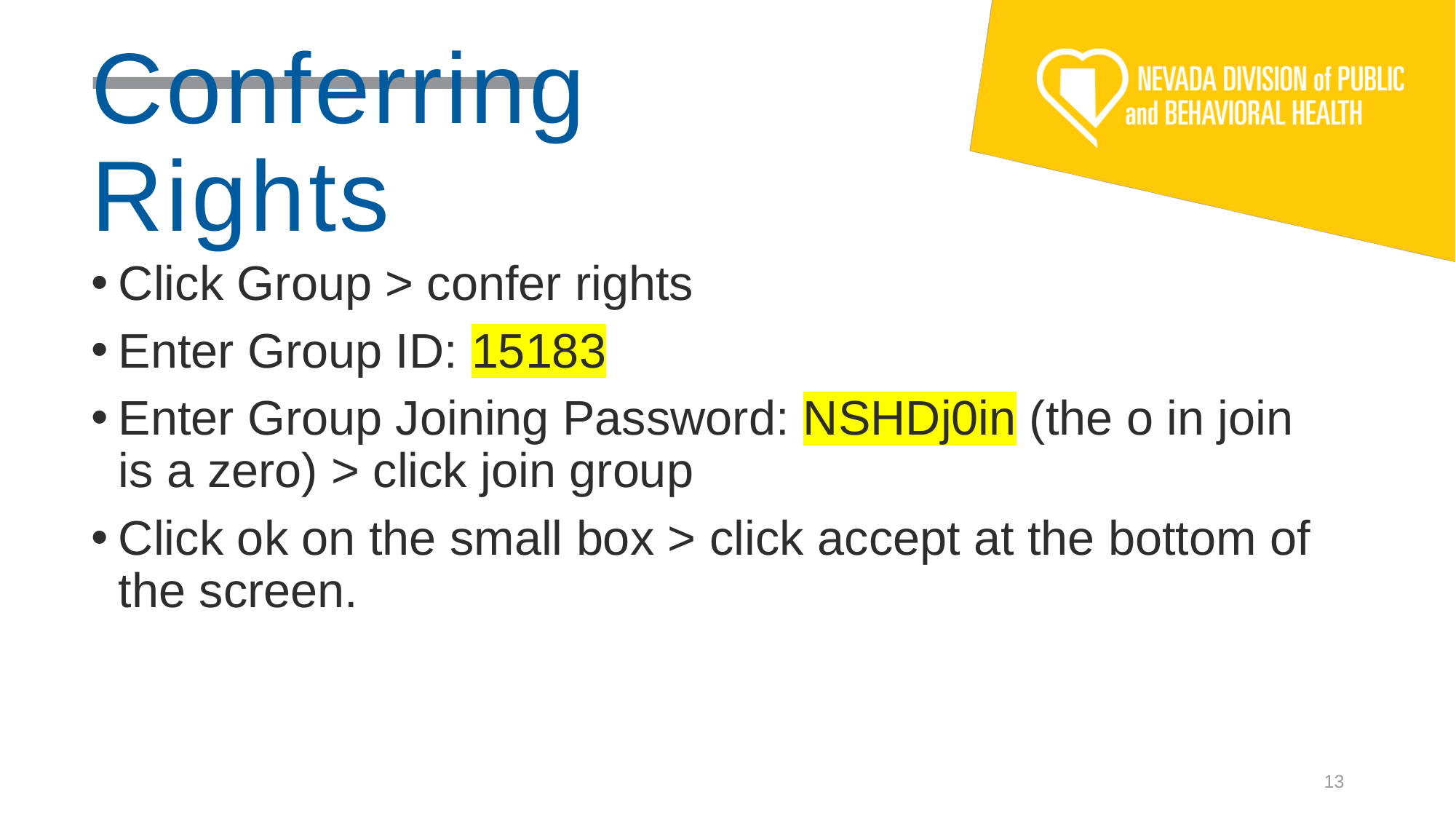

# Conferring Rights
Click Group > confer rights
Enter Group ID: 15183
Enter Group Joining Password: NSHDj0in (the o in join is a zero) > click join group
Click ok on the small box > click accept at the bottom of the screen.

13